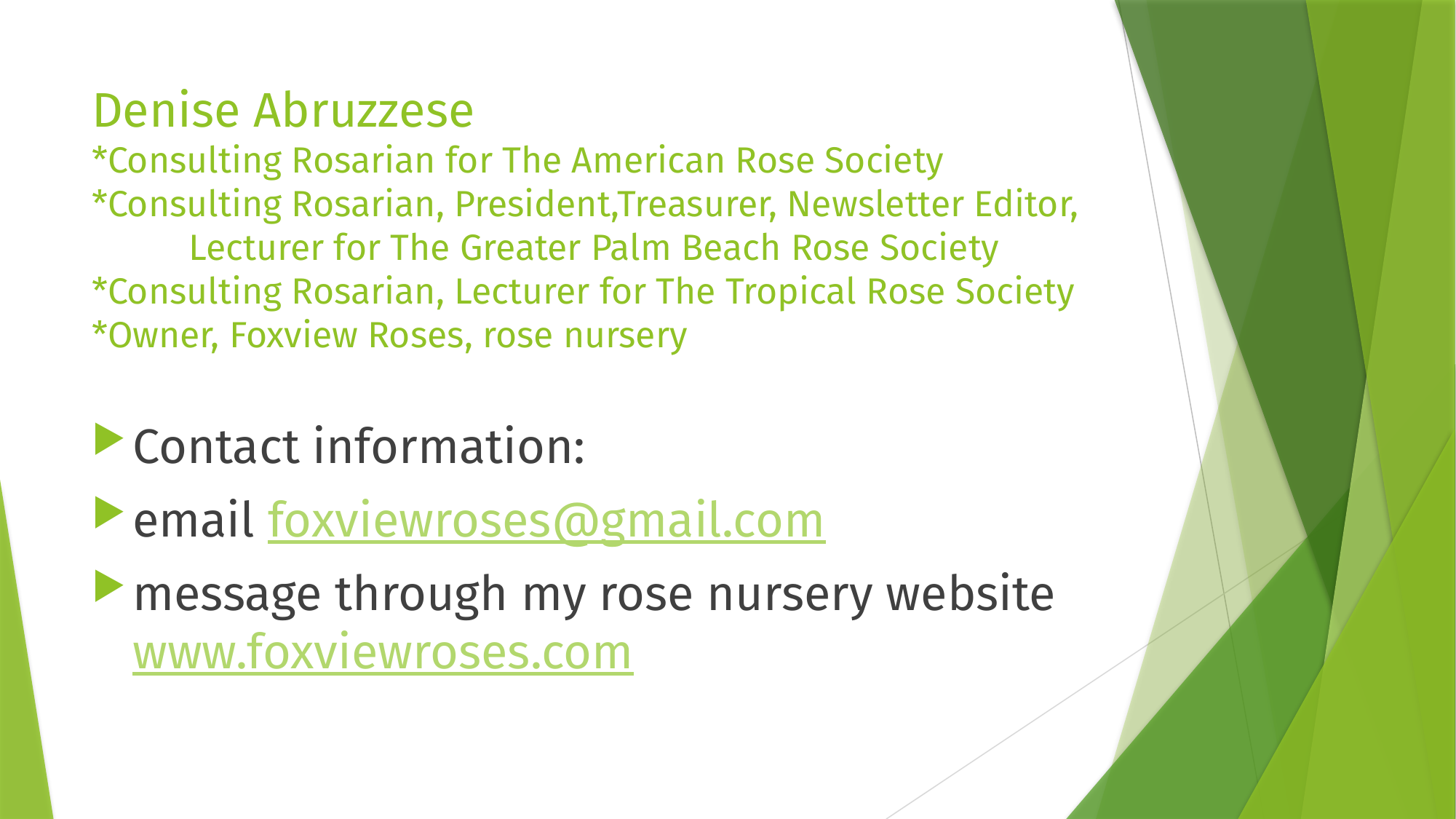

# Denise Abruzzese *Consulting Rosarian for The American Rose Society *Consulting Rosarian, President,Treasurer, Newsletter Editor,    	Lecturer for The Greater Palm Beach Rose Society *Consulting Rosarian, Lecturer for The Tropical Rose Society *Owner, Foxview Roses, rose nursery
Contact information:
email foxviewroses@gmail.com
message through my rose nursery website www.foxviewroses.com